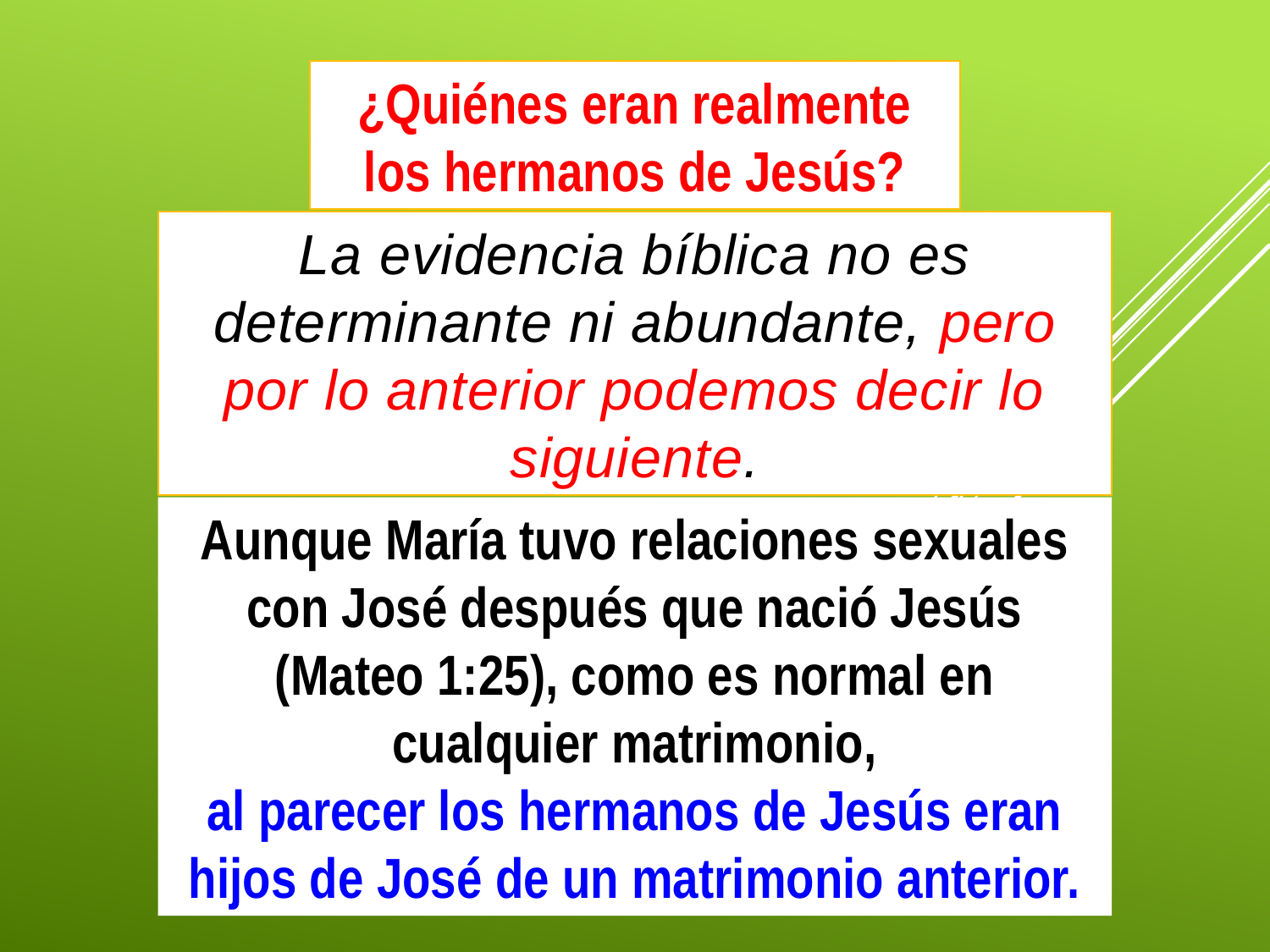

¿Quiénes eran realmente los hermanos de Jesús?
La evidencia bíblica no es determinante ni abundante, pero por lo anterior podemos decir lo siguiente.
Aunque María tuvo relaciones sexuales con José después que nació Jesús (Mateo 1:25), como es normal en cualquier matrimonio,
al parecer los hermanos de Jesús eran hijos de José de un matrimonio anterior.